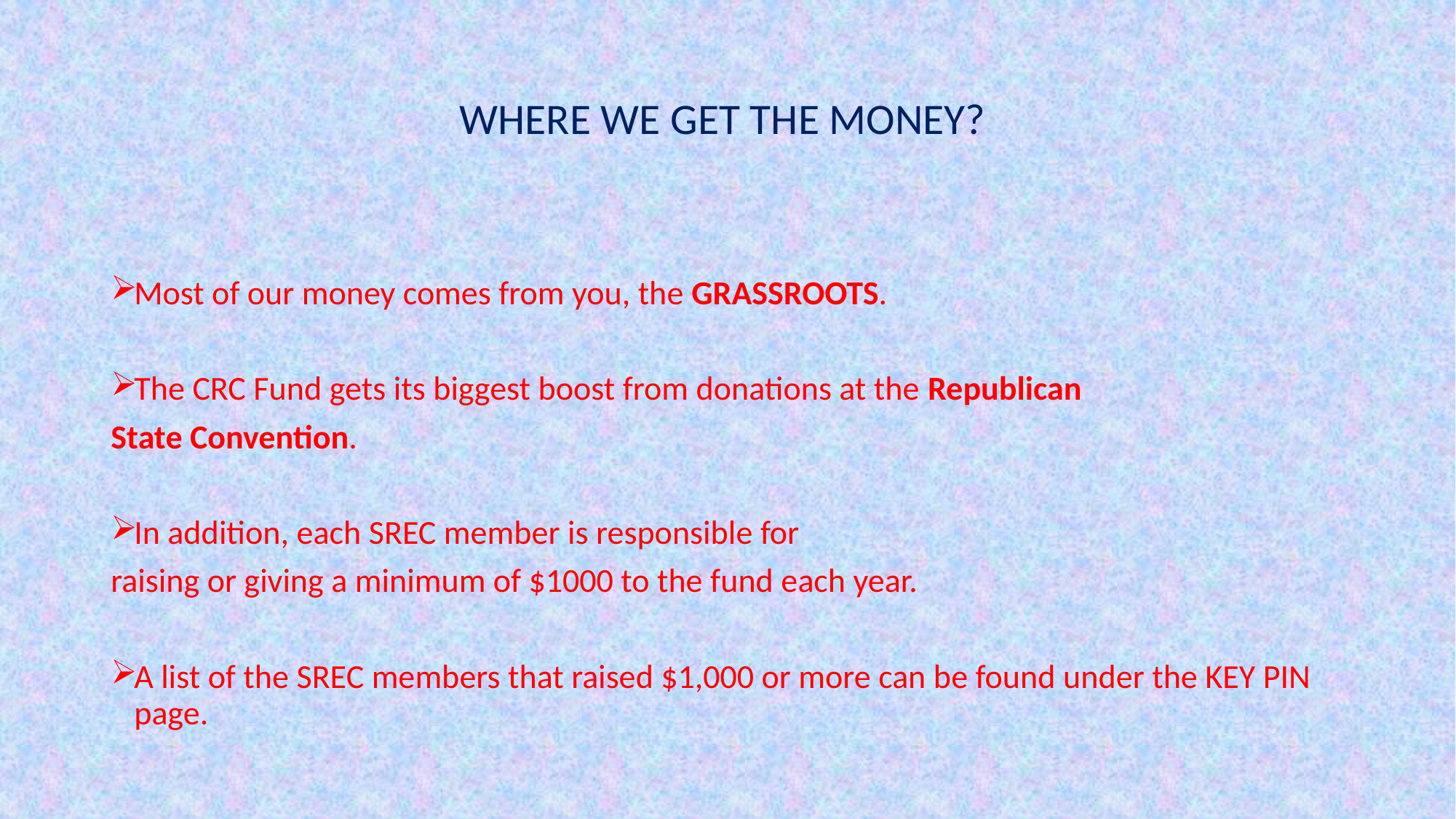

# WHERE WE GET THE MONEY?

Most of our money comes from you, the GRASSROOTS.

The CRC Fund gets its biggest boost from donations at the Republican
State Convention.

In addition, each SREC member is responsible for
raising or giving a minimum of $1000 to the fund each year.

A list of the SREC members that raised $1,000 or more can be found under the KEY PIN page.